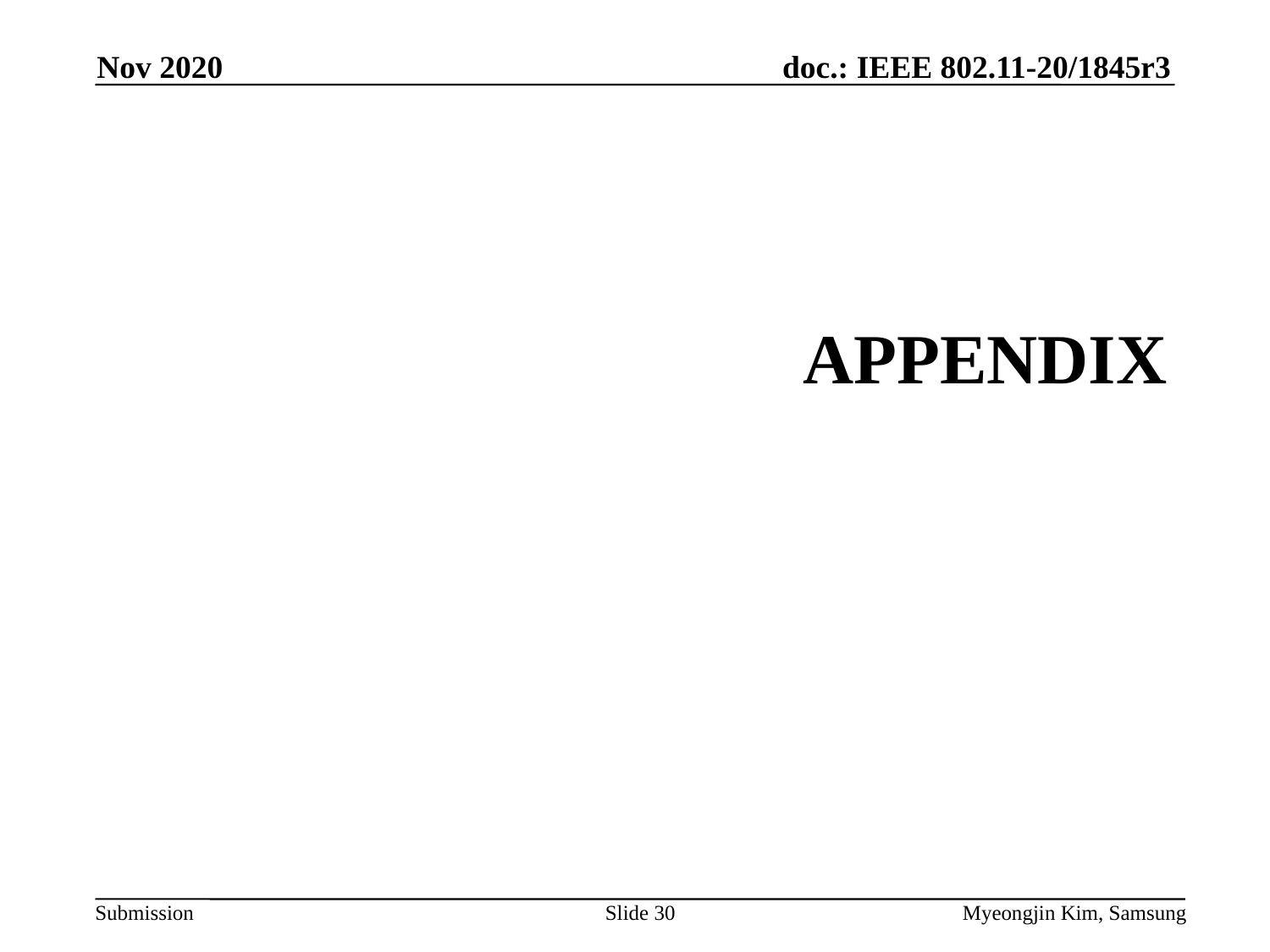

Nov 2020
# Appendix
Slide 30
Myeongjin Kim, Samsung